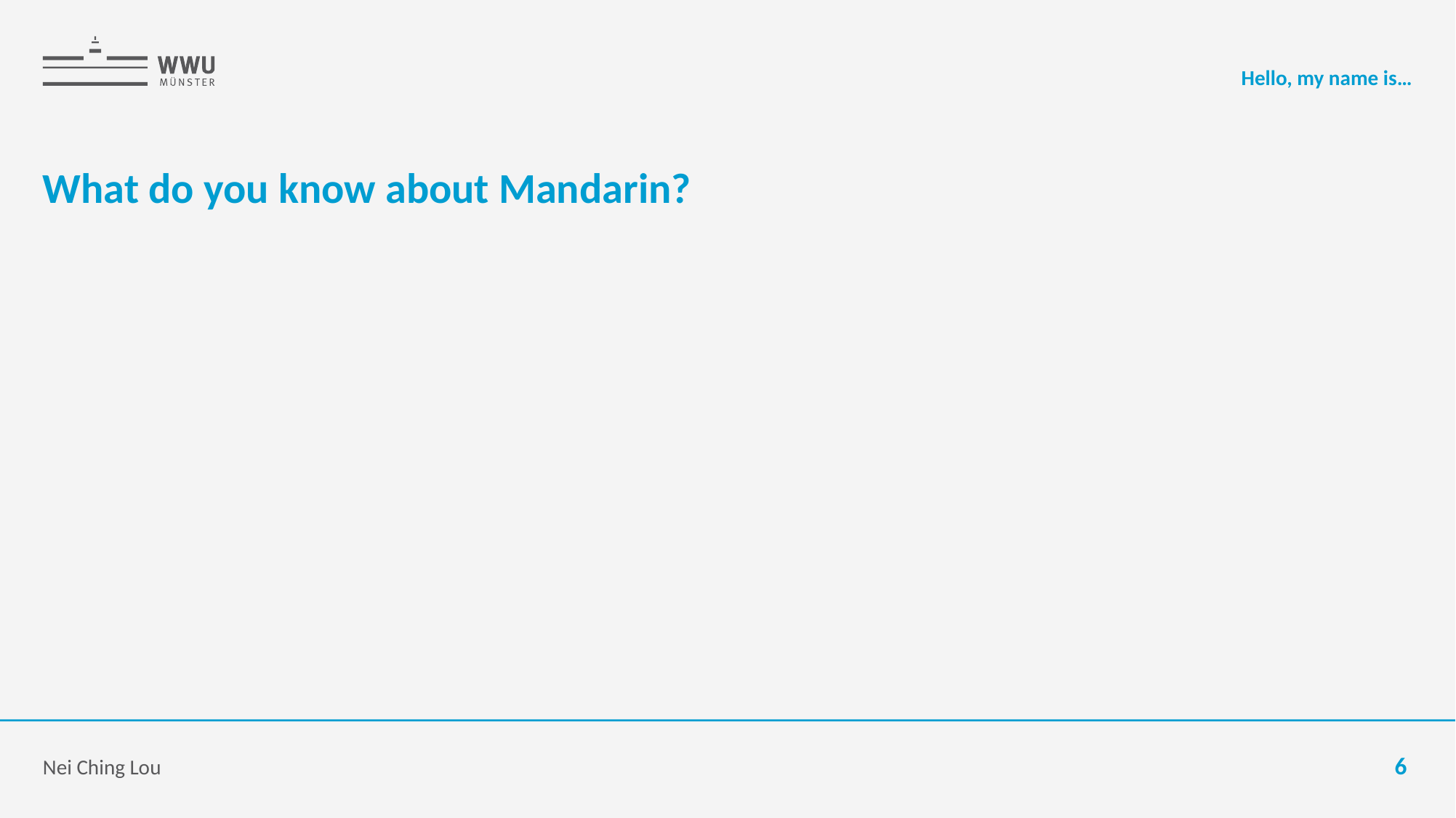

Hello, my name is…
# What do you know about Mandarin?

Nei Ching Lou
6